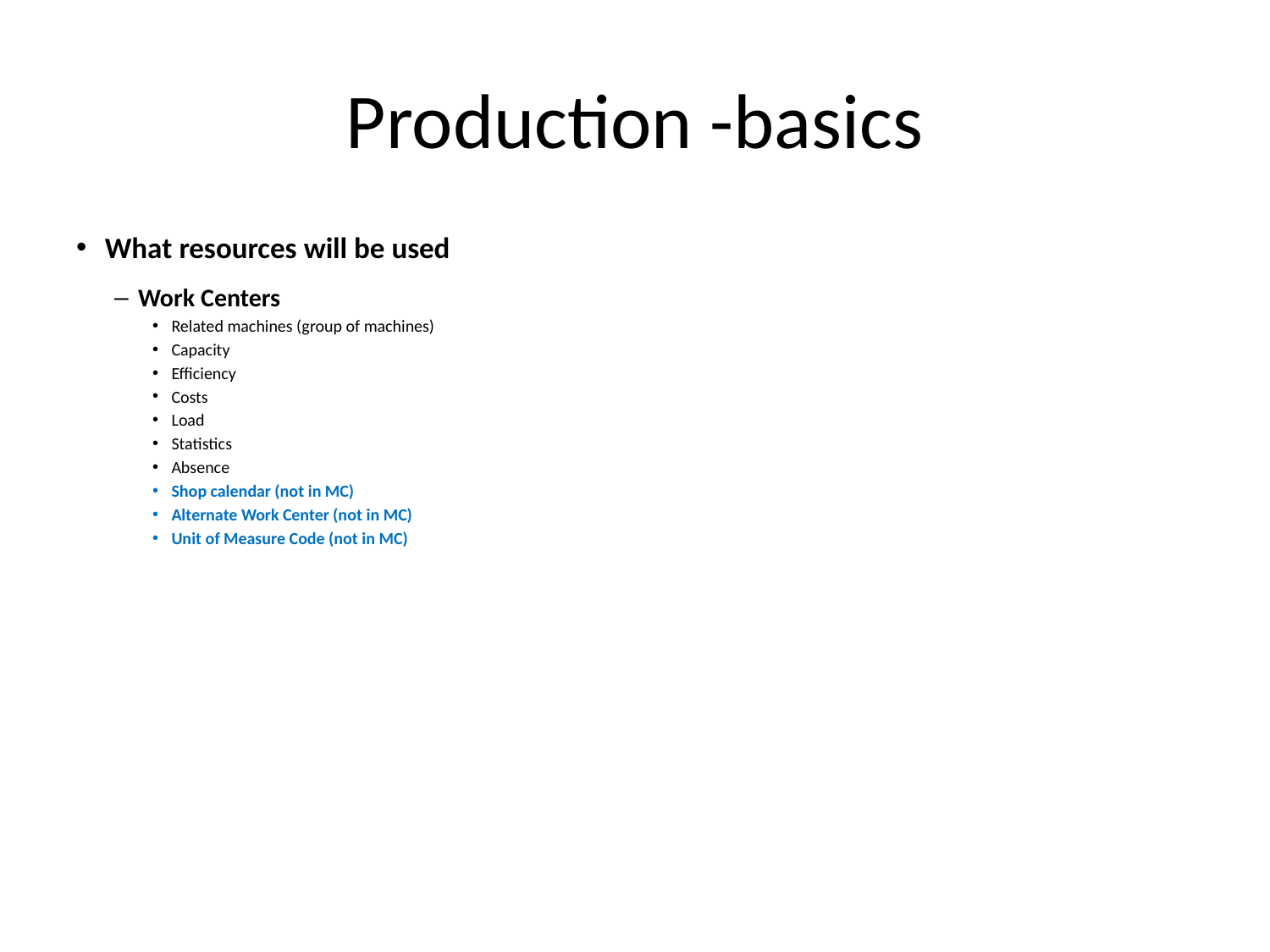

# Production -basics
What resources will be used

Work Centers
Related machines (group of machines)
Capacity
Efficiency
Costs
Load
Statistics
Absence
Shop calendar (not in MC)
Alternate Work Center (not in MC)
Unit of Measure Code (not in MC)